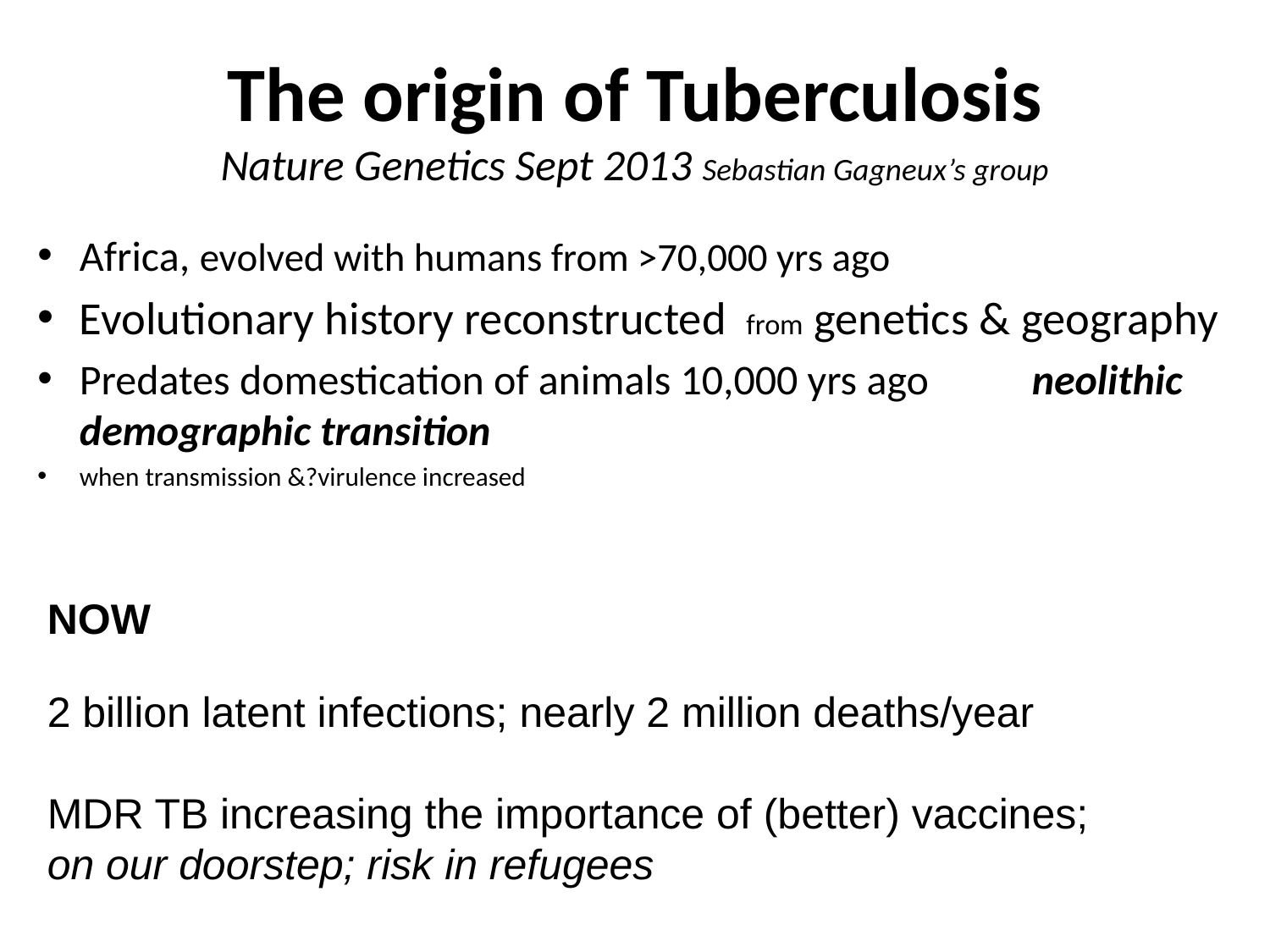

# The origin of Tuberculosis Nature Genetics Sept 2013 Sebastian Gagneux’s group
Africa, evolved with humans from >70,000 yrs ago
Evolutionary history reconstructed 			from genetics & geography
Predates domestication of animals 10,000 yrs ago 		neolithic demographic transition
when transmission &?virulence increased
NOW

2 billion latent infections; nearly 2 million deaths/year

MDR TB increasing the importance of (better) vaccines; 	on our doorstep; risk in refugees